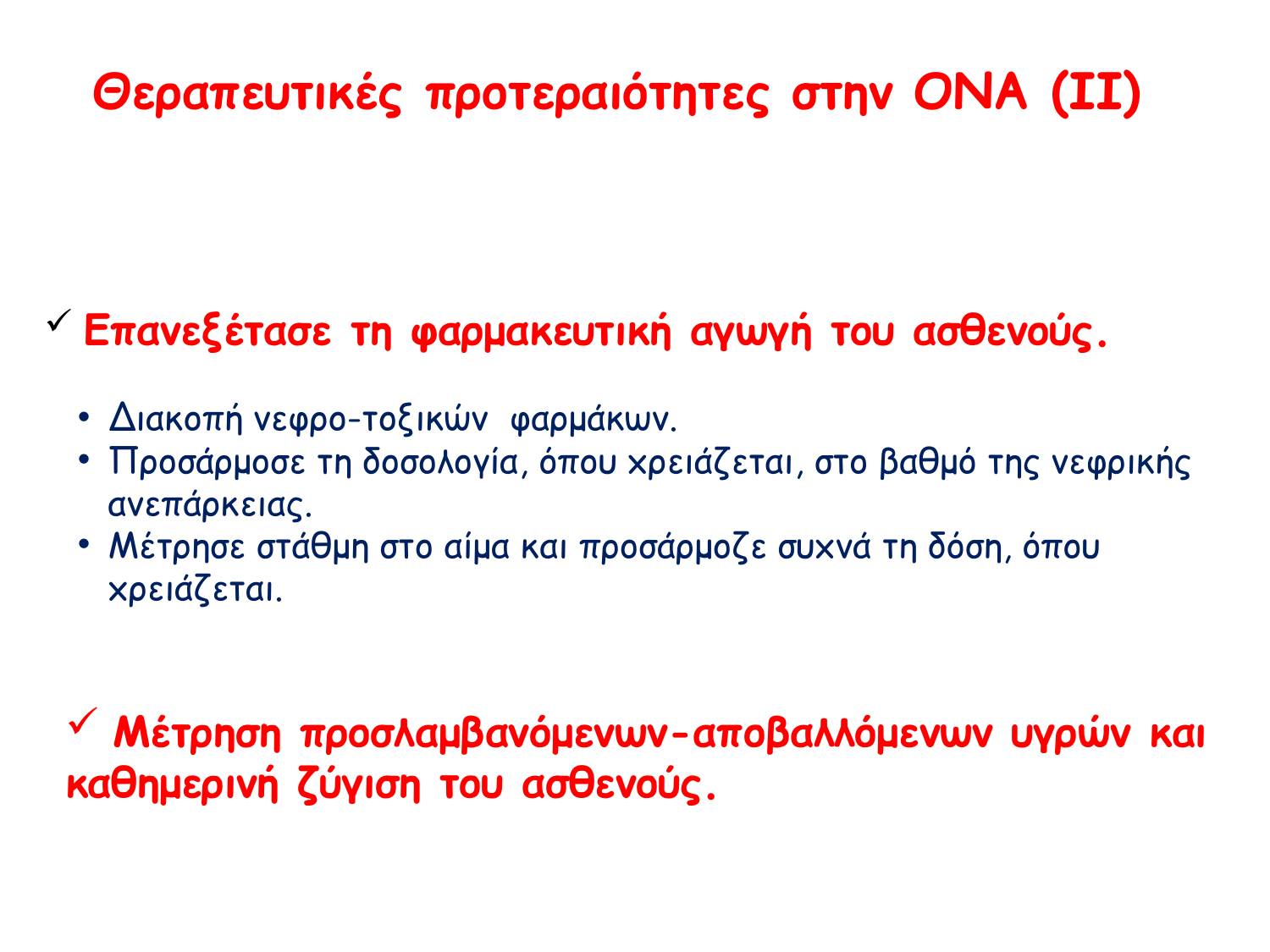

Θεραπευτικές προτεραιότητες στην ΟΝΑ (ΙΙ)
 Επανεξέτασε τη φαρμακευτική αγωγή του ασθενούς.

Διακοπή νεφρο-τοξικών  φαρμάκων.
Προσάρμοσε τη δοσολογία, όπου χρειάζεται, στο βαθμό της νεφρικής ανεπάρκειας.
Μέτρησε στάθμη στο αίμα και προσάρμοζε συχνά τη δόση, όπου χρειάζεται.
 Μέτρηση προσλαμβανόμενων-αποβαλλόμενων υγρών και καθημερινή ζύγιση του ασθενούς.